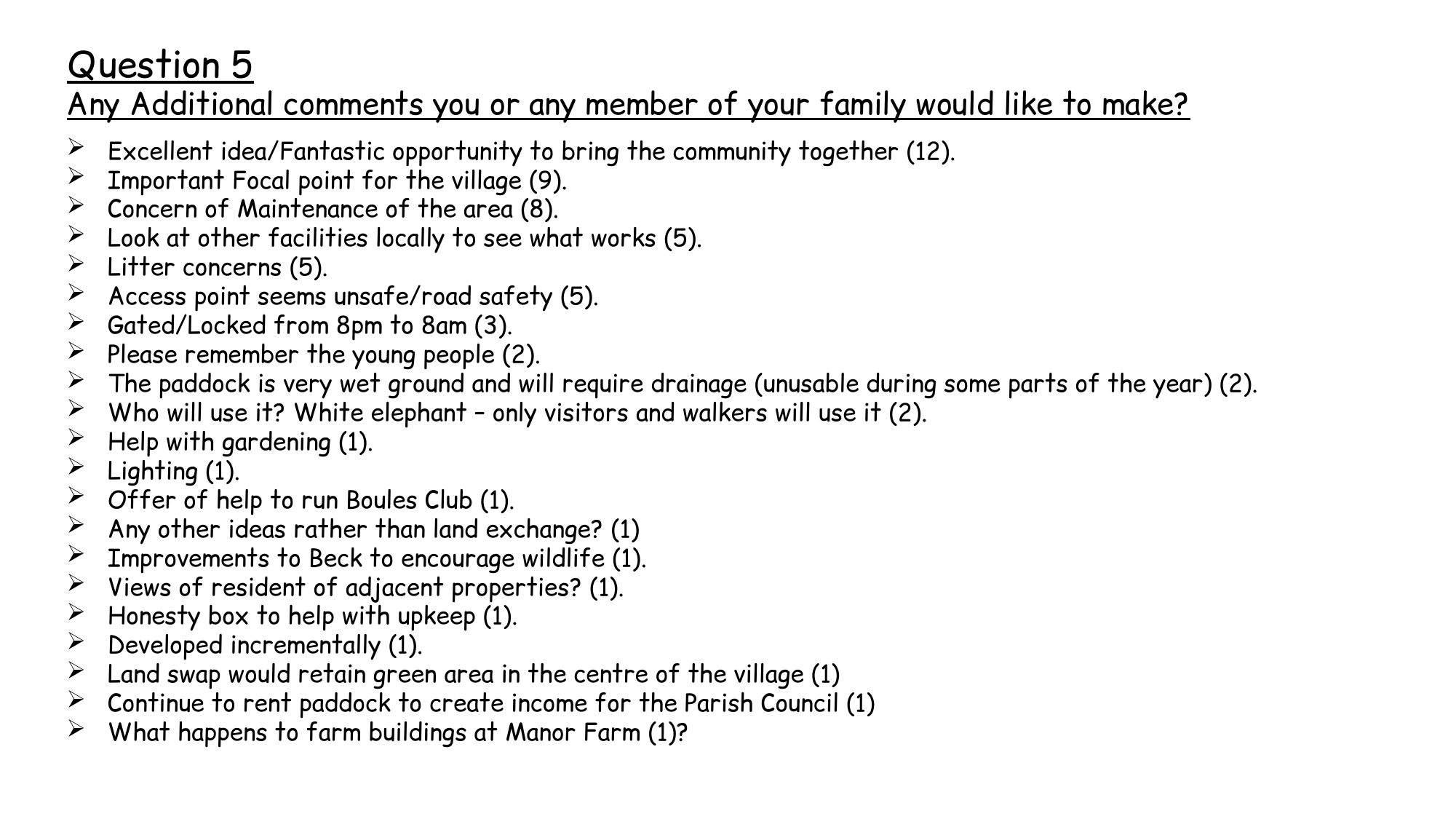

Question 5
Any Additional comments you or any member of your family would like to make?

Excellent idea/Fantastic opportunity to bring the community together (12).
Important Focal point for the village (9).
Concern of Maintenance of the area (8).
Look at other facilities locally to see what works (5).
Litter concerns (5).
Access point seems unsafe/road safety (5).
Gated/Locked from 8pm to 8am (3).
Please remember the young people (2).
The paddock is very wet ground and will require drainage (unusable during some parts of the year) (2).
Who will use it? White elephant – only visitors and walkers will use it (2).
Help with gardening (1).
Lighting (1).
Offer of help to run Boules Club (1).
Any other ideas rather than land exchange? (1)
Improvements to Beck to encourage wildlife (1).
Views of resident of adjacent properties? (1).
Honesty box to help with upkeep (1).
Developed incrementally (1).
Land swap would retain green area in the centre of the village (1)
Continue to rent paddock to create income for the Parish Council (1)
What happens to farm buildings at Manor Farm (1)?